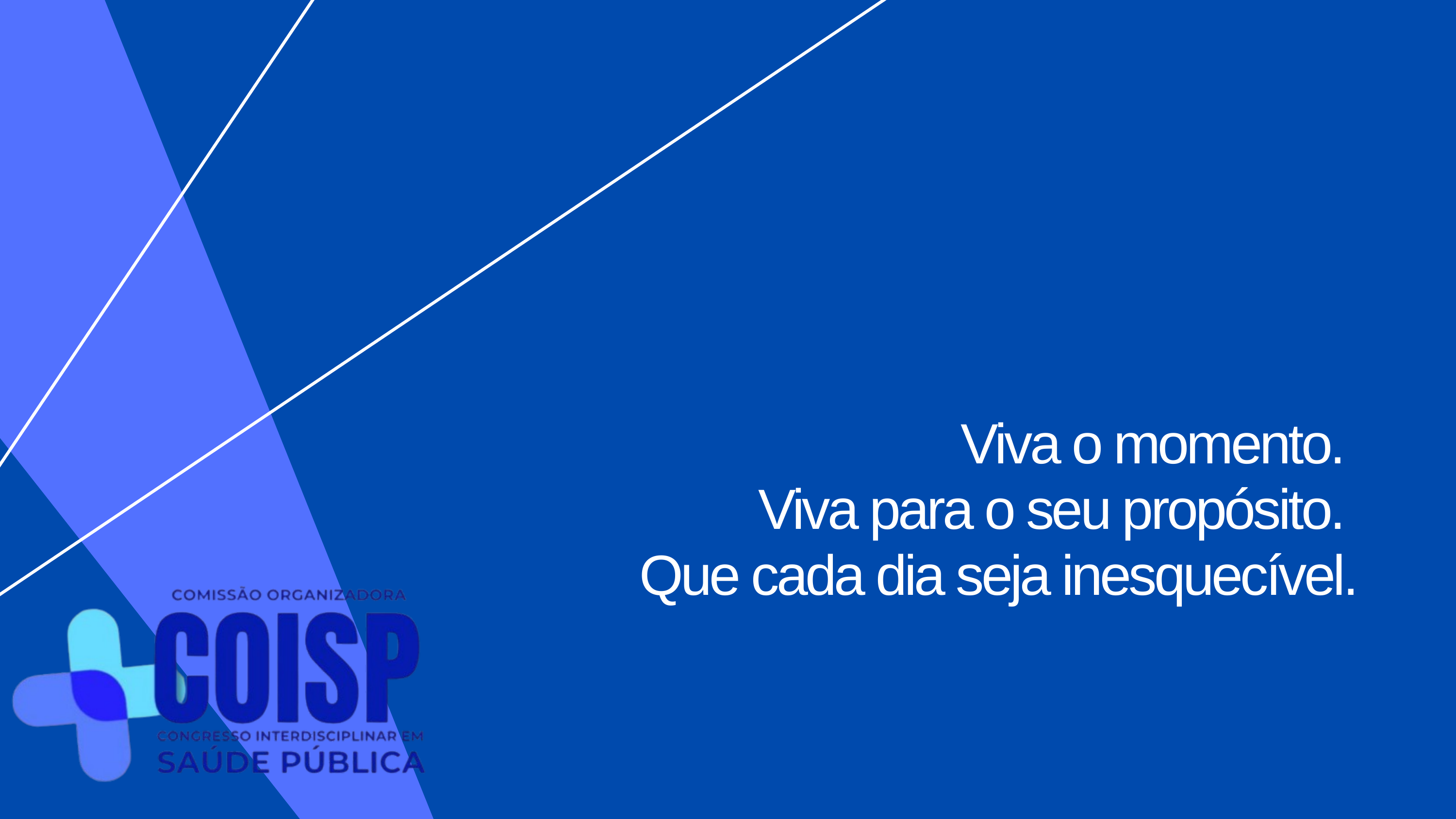

Viva o momento.
Viva para o seu propósito.
Que cada dia seja inesquecível.